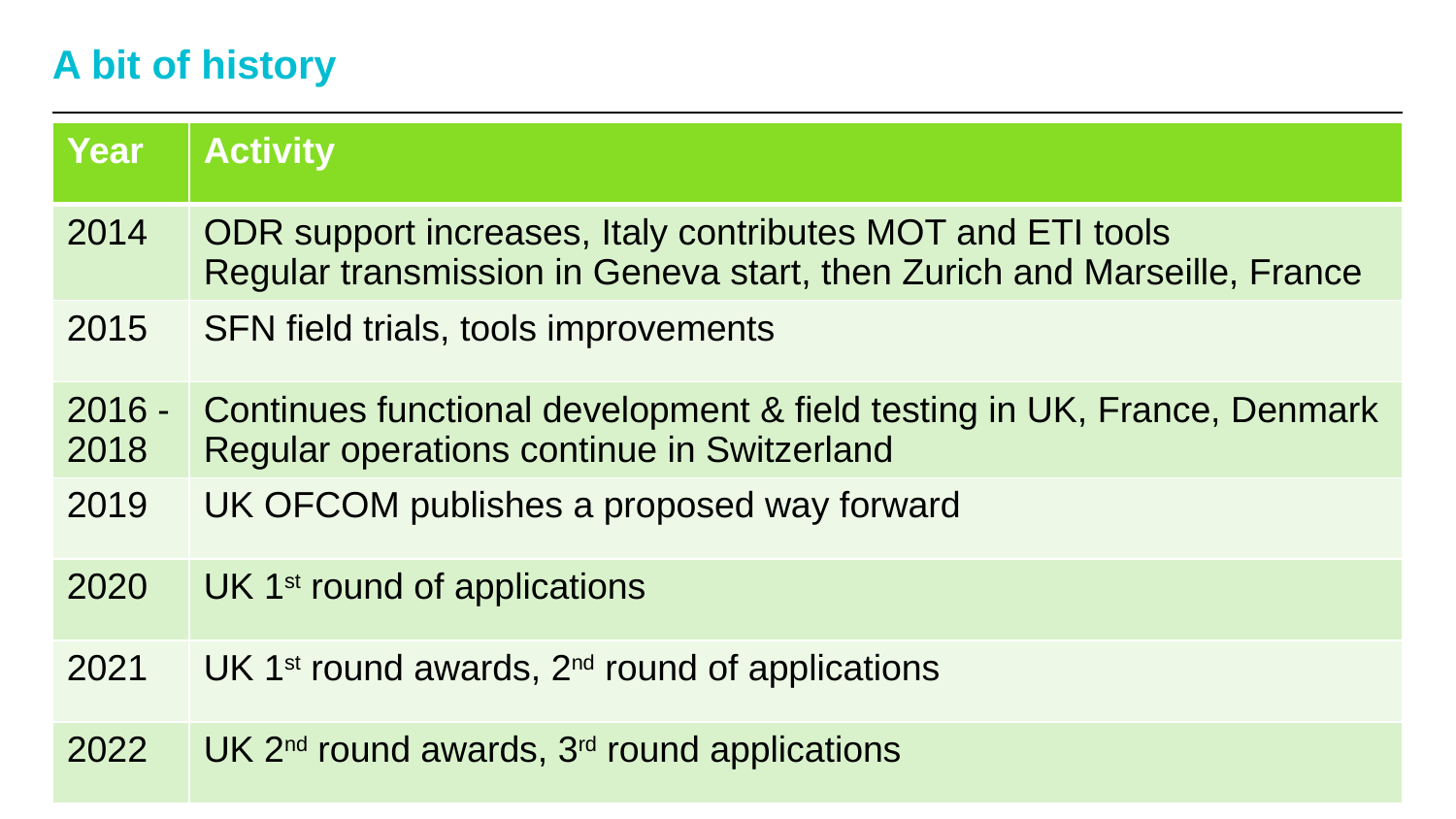

# A bit of history
| Year | Activity |
| --- | --- |
| 2014 | ODR support increases, Italy contributes MOT and ETI tools Regular transmission in Geneva start, then Zurich and Marseille, France |
| 2015 | SFN field trials, tools improvements |
| 2016 - 2018 | Continues functional development & field testing in UK, France, Denmark Regular operations continue in Switzerland |
| 2019 | UK OFCOM publishes a proposed way forward |
| 2020 | UK 1st round of applications |
| 2021 | UK 1st round awards, 2nd round of applications |
| 2022 | UK 2nd round awards, 3rd round applications |